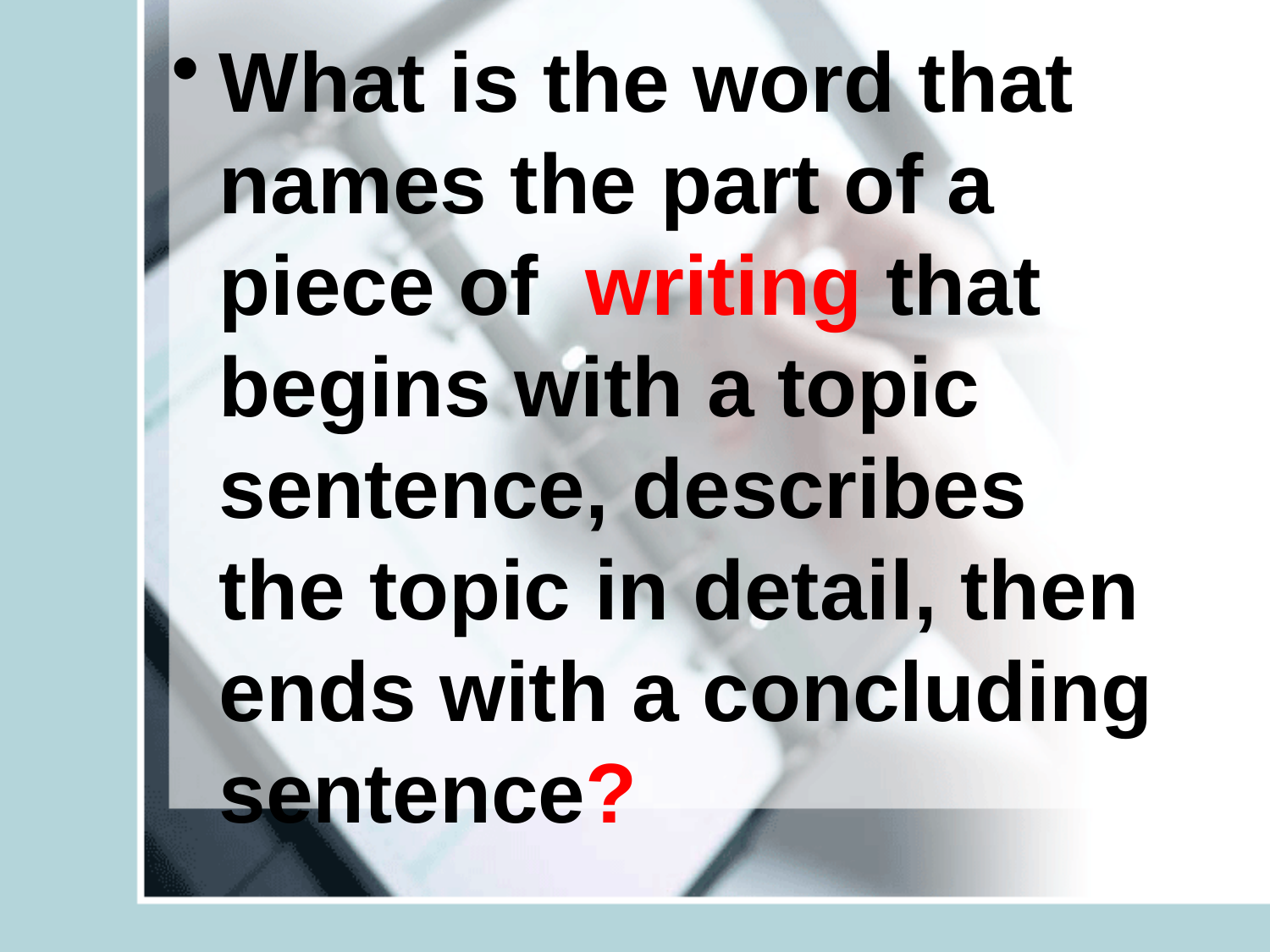

What is the word that names the part of a piece of  writing that begins with a topic sentence, describes the topic in detail, then ends with a concluding sentence?
#